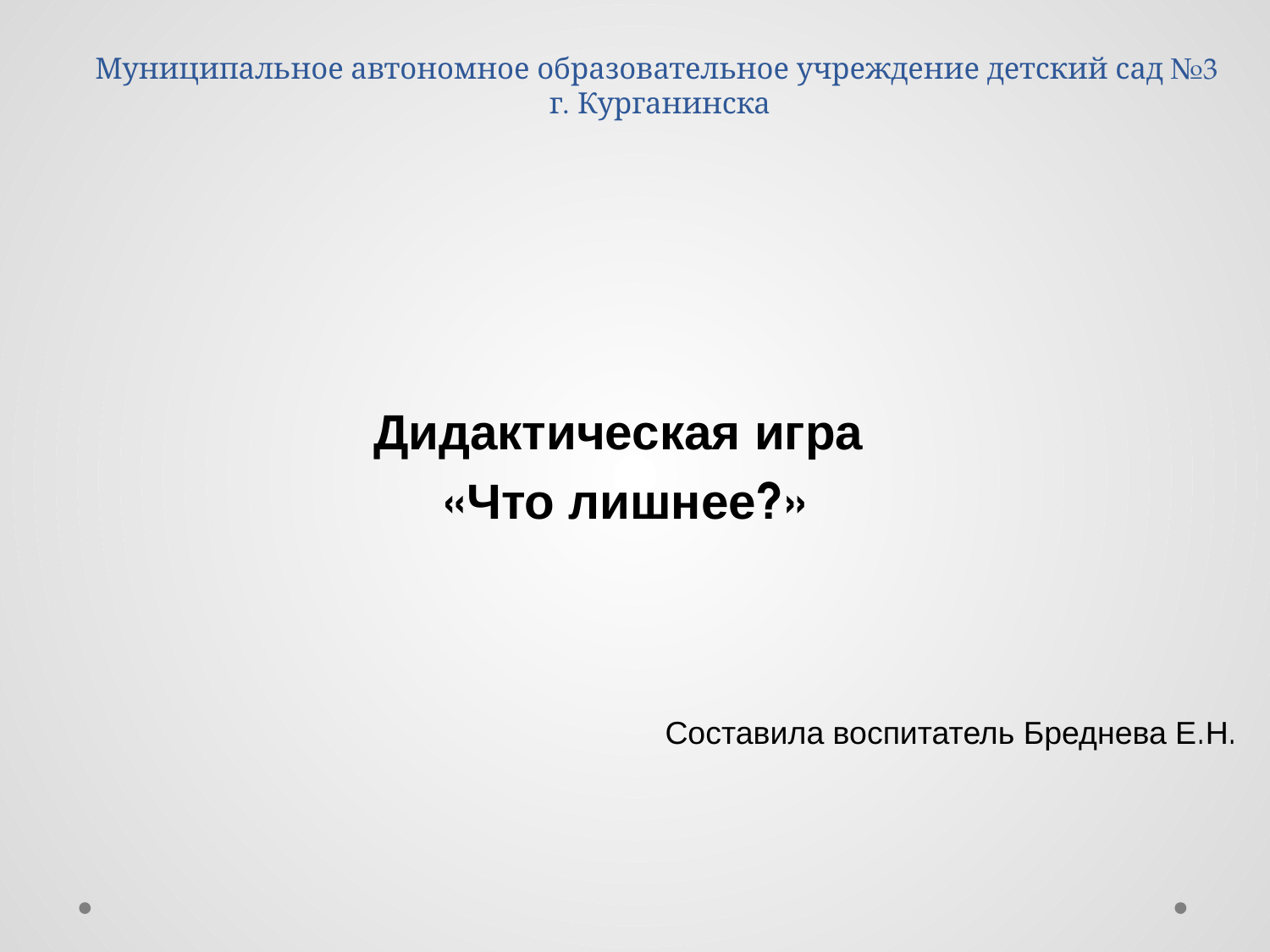

# Муниципальное автономное образовательное учреждение детский сад №3 г. Курганинска

Дидактическая игра
«Что лишнее?»

Составила воспитатель Бреднева Е.Н.